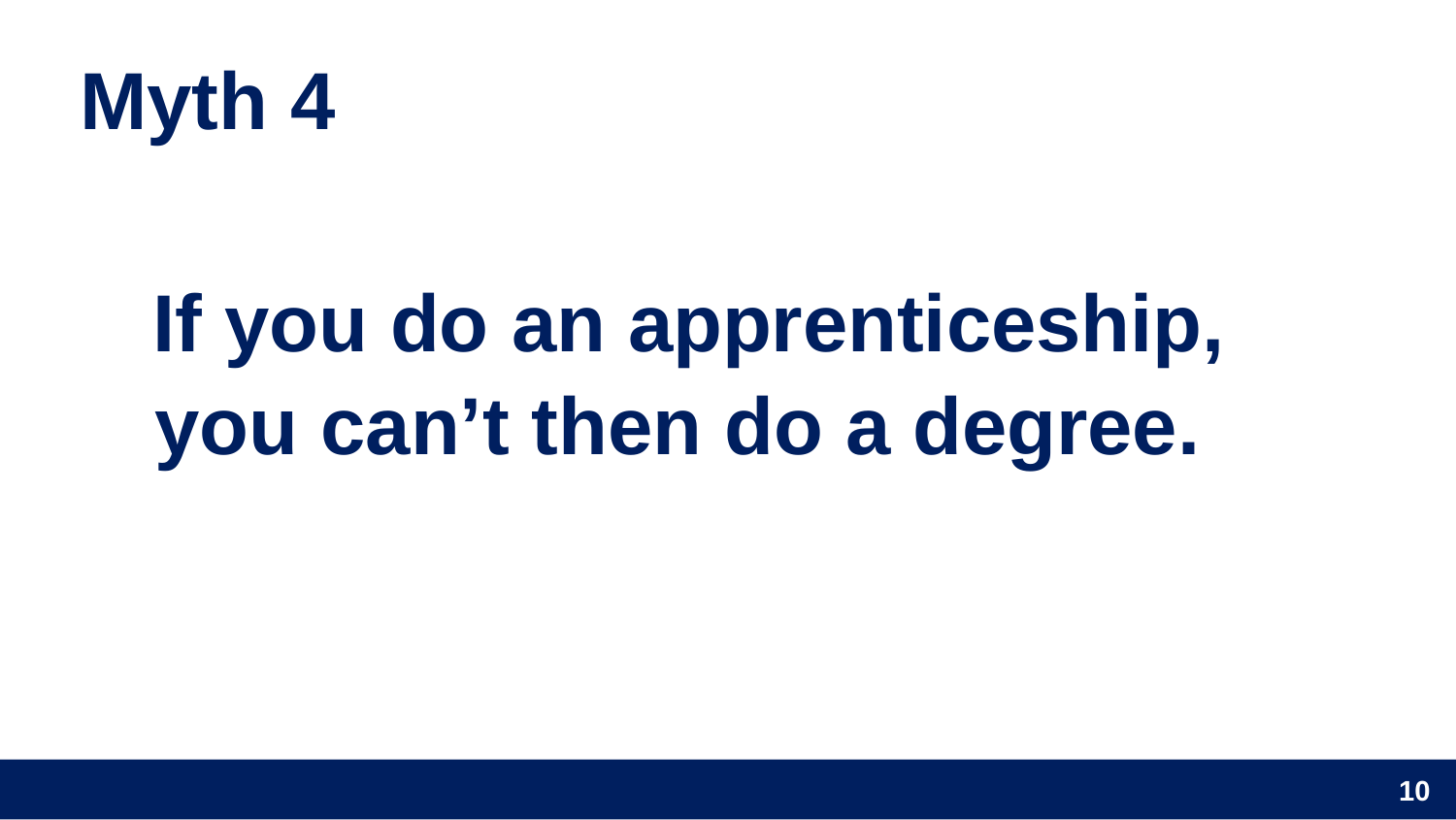

# Myth 4

If you do an apprenticeship,
you can’t then do a degree.

10